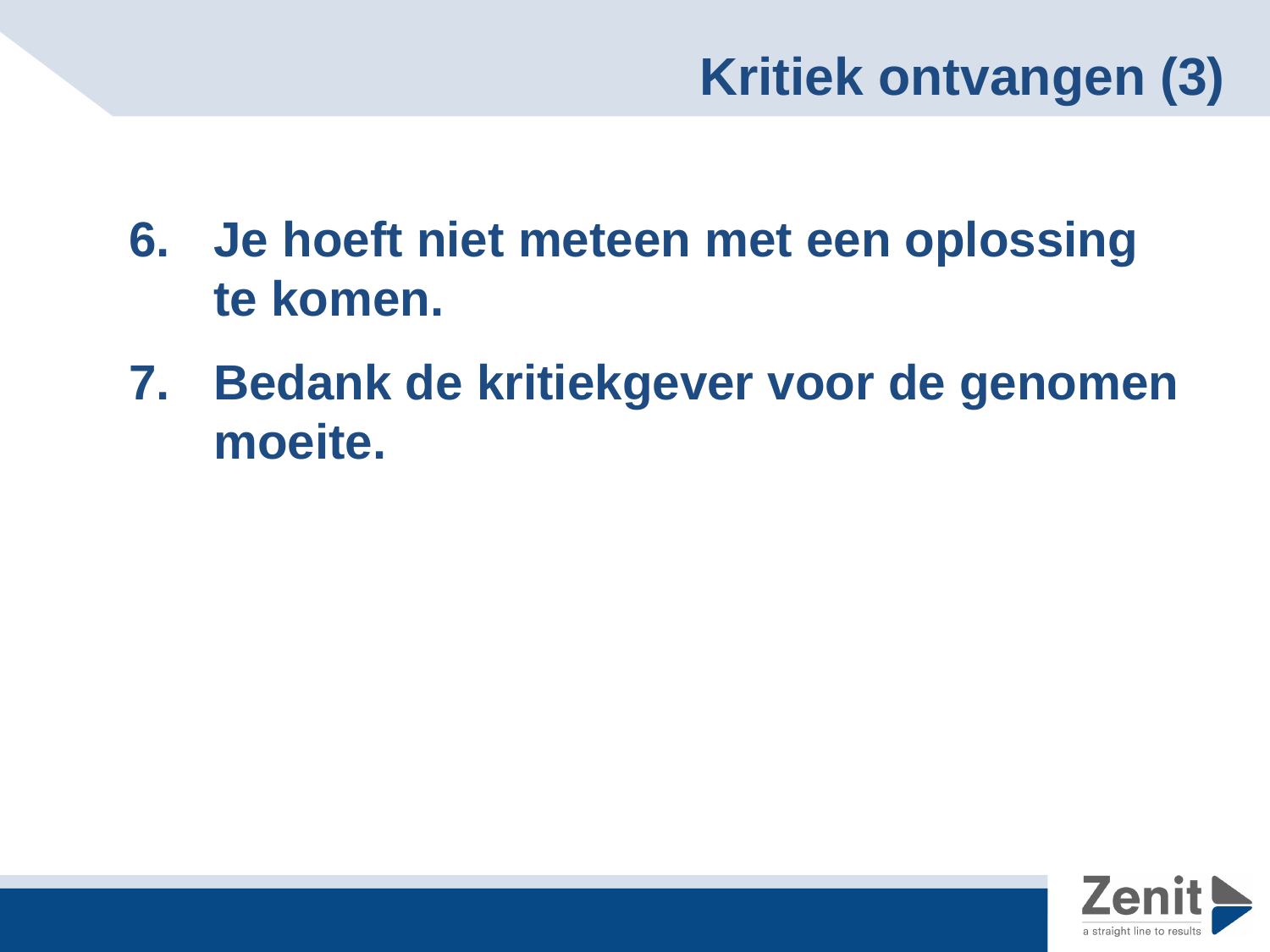

# Kritiek ontvangen (3)
Je hoeft niet meteen met een oplossing te komen.
Bedank de kritiekgever voor de genomen moeite.